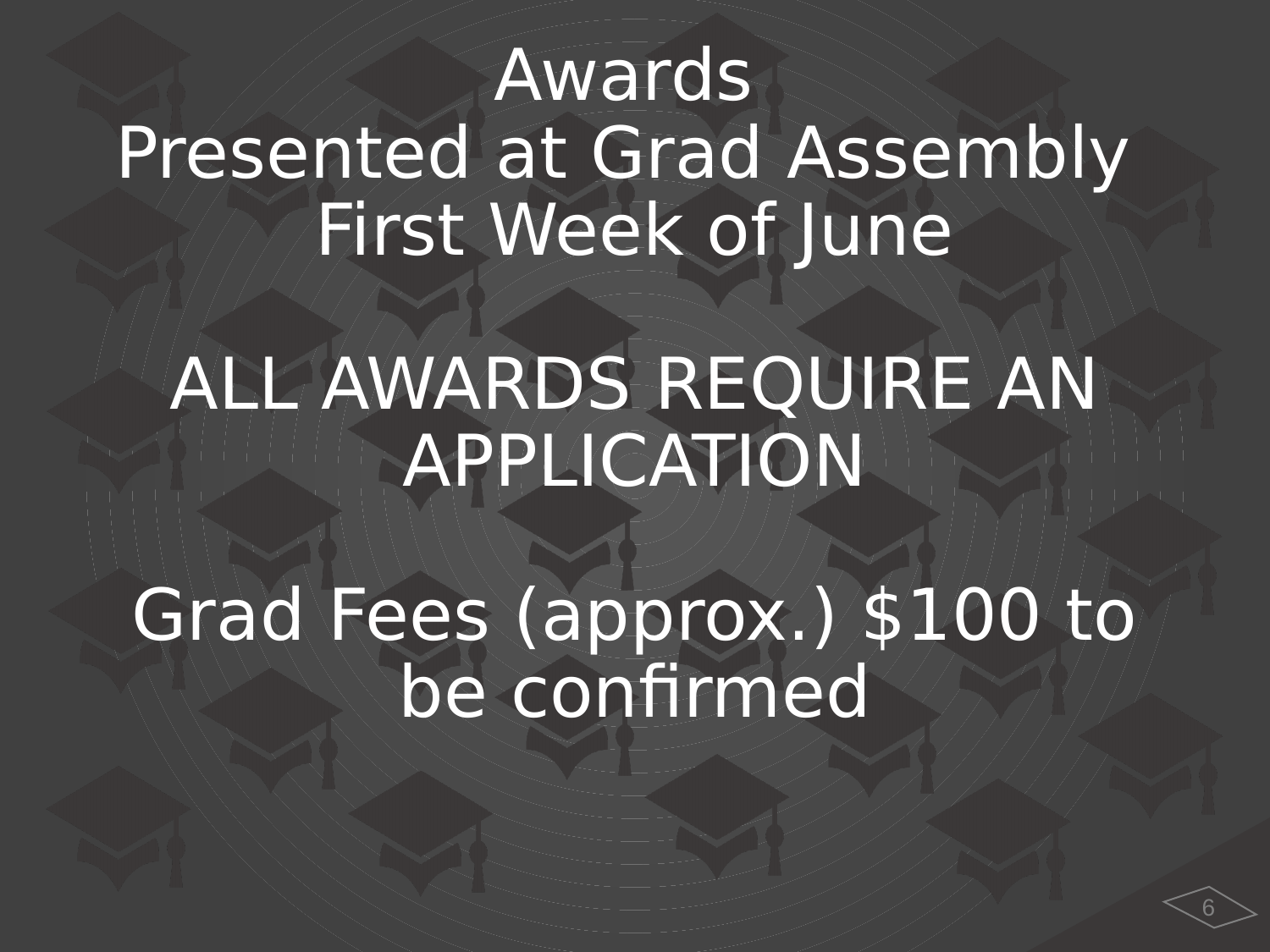

# Awards Presented at Grad Assembly First Week of June ALL AWARDS REQUIRE AN APPLICATION Grad Fees (approx.) $100 to be confirmed
6